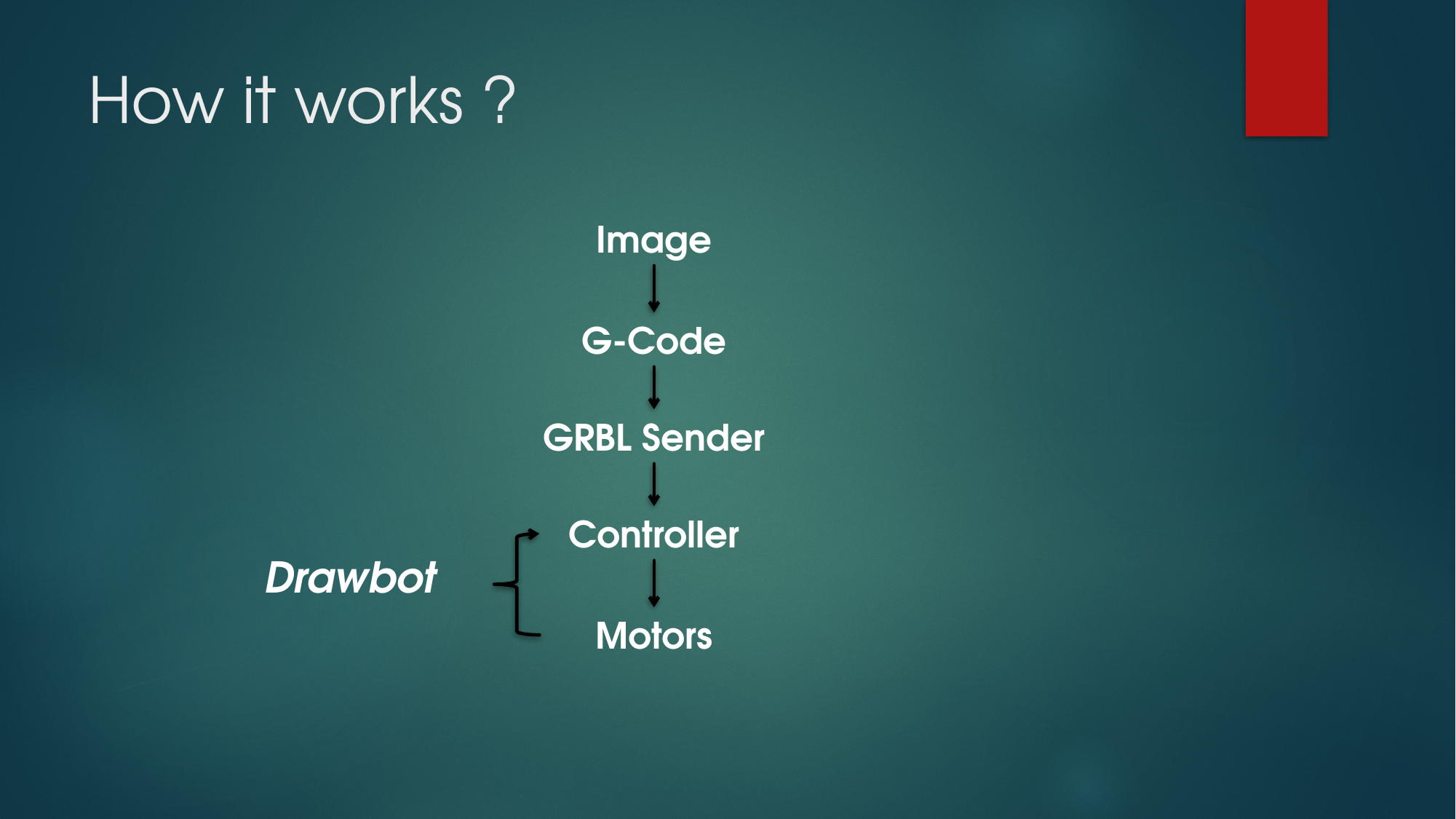

# How it works ?
Image
G-Code
GRBL Sender
Controller

Drawbot
Motors